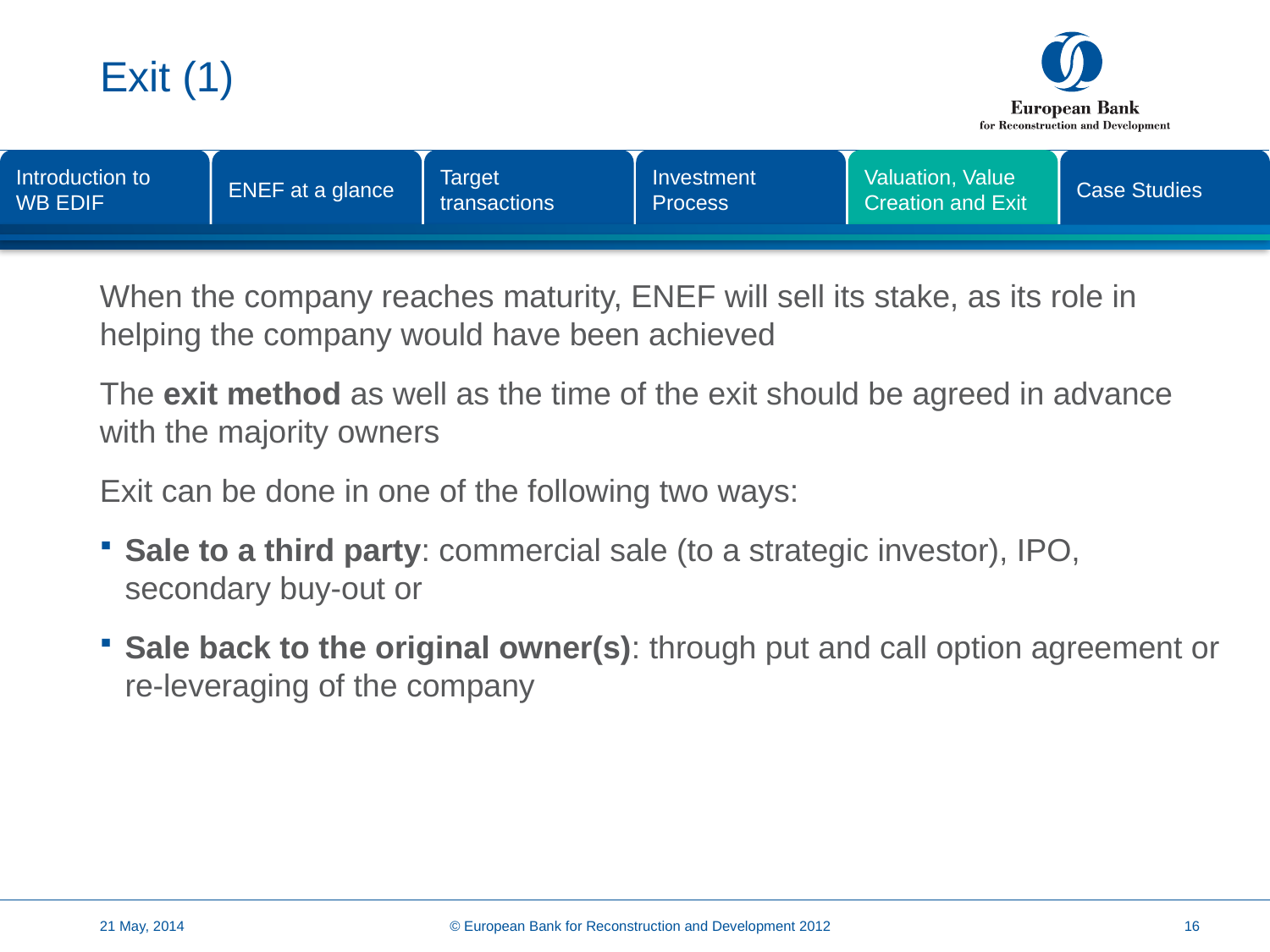

# Exit (1)
Valuation, Value Creation and Exit
Case Studies
Introduction to
WB EDIF
ENEF at a glance
Target transactions
Investment Process

When the company reaches maturity, ENEF will sell its stake, as its role in helping the company would have been achieved
The exit method as well as the time of the exit should be agreed in advance with the majority owners
Exit can be done in one of the following two ways:
Sale to a third party: commercial sale (to a strategic investor), IPO, secondary buy-out or
Sale back to the original owner(s): through put and call option agreement or re-leveraging of the company
A delegated facility for equity and quasi-equity investments, as well as tailor-made debt financing
Established jointly by the EBRD and the Italian Government in 2006
For investments in the Balkans (Albania, Bosnia & Herzegovina, Bulgaria, Croatia, FYR Macedonia, Kosovo, Montenegro, Romania,  Serbia), Turkey, and the SEMED region (Egypt, Jordan, Morocco, Tunisia)
To meet the growing financing needs of dynamic local SMEs, not sufficiently supported by other financing sources
Geographic expansion of the Bank’s region
of operations
21 May, 2014
© European Bank for Reconstruction and Development 2012
16